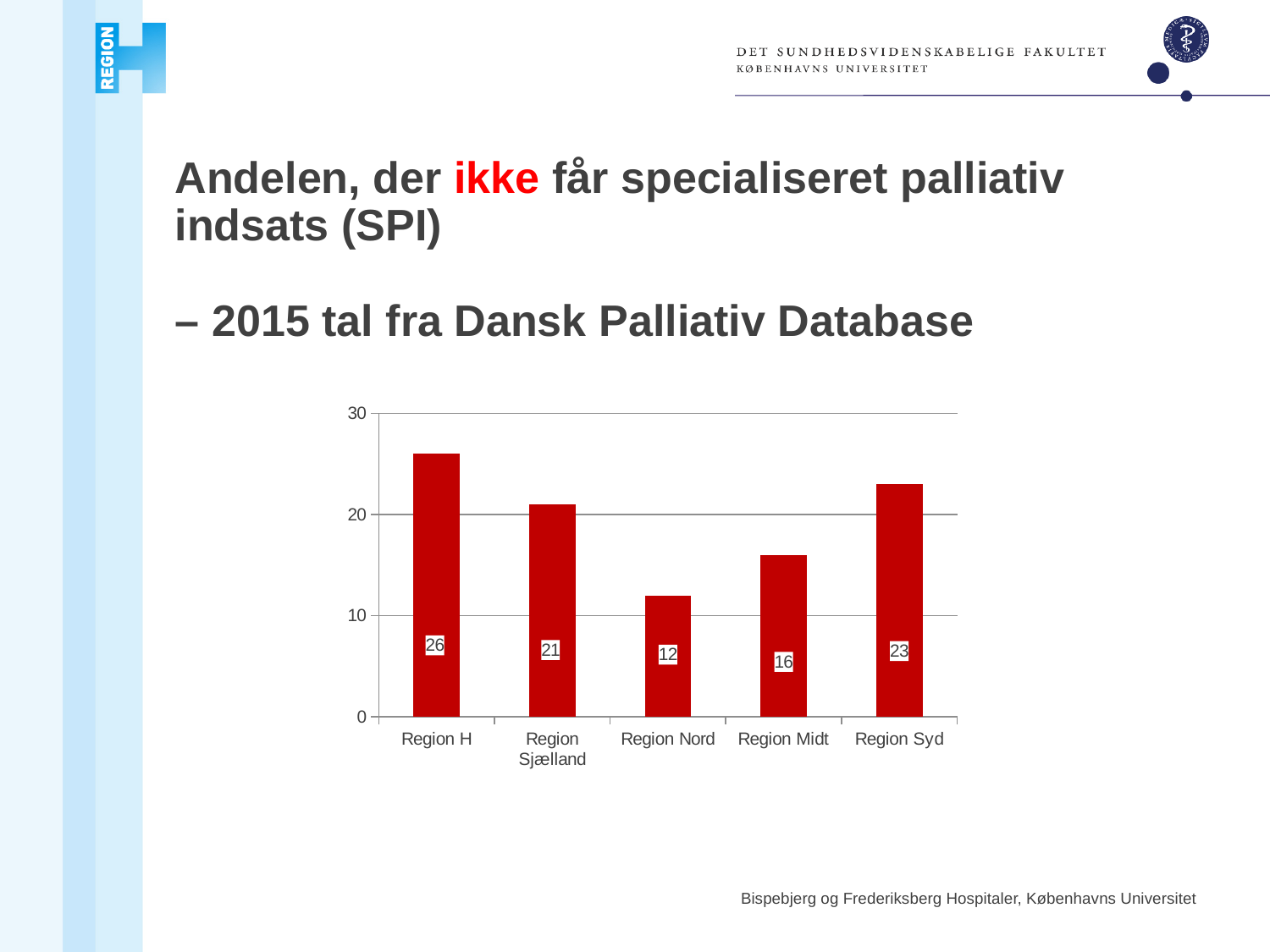

# Andelen, der ikke får specialiseret palliativ indsats (SPI) – 2015 tal fra Dansk Palliativ Database

### Chart

| Category |  |
|---|---|
| Region H | 26.0 |
| Region Sjælland | 21.0 |
| Region Nord | 12.0 |
| Region Midt | 16.0 |
| Region Syd | 23.0 |
Bispebjerg og Frederiksberg Hospitaler, Københavns Universitet